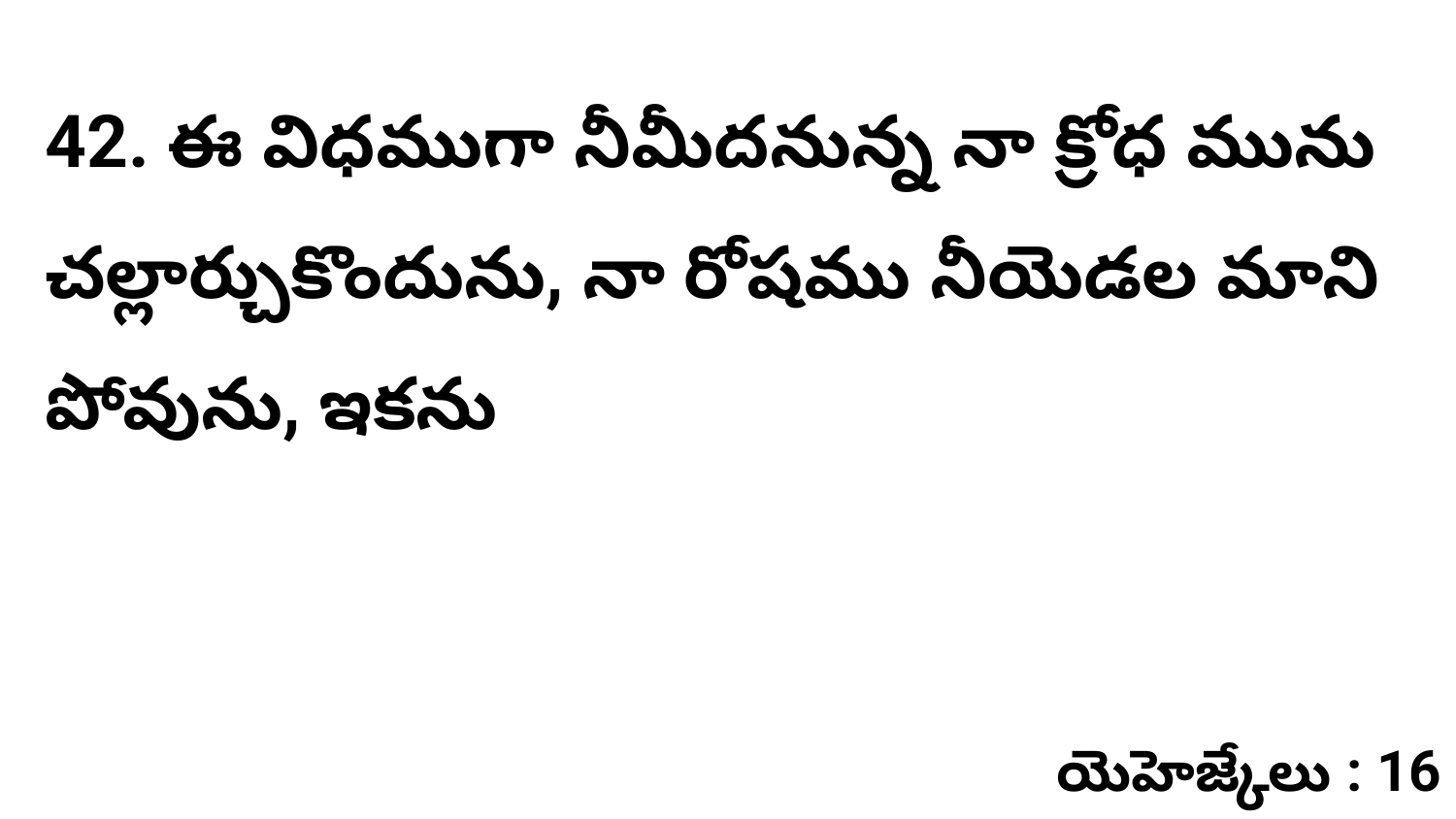

42. ఈ విధముగా నీమీదనున్న నా క్రోధ మును చల్లార్చుకొందును, నా రోషము నీయెడల మాని పోవును, ఇకను
యెహెజ్కేలు : 16